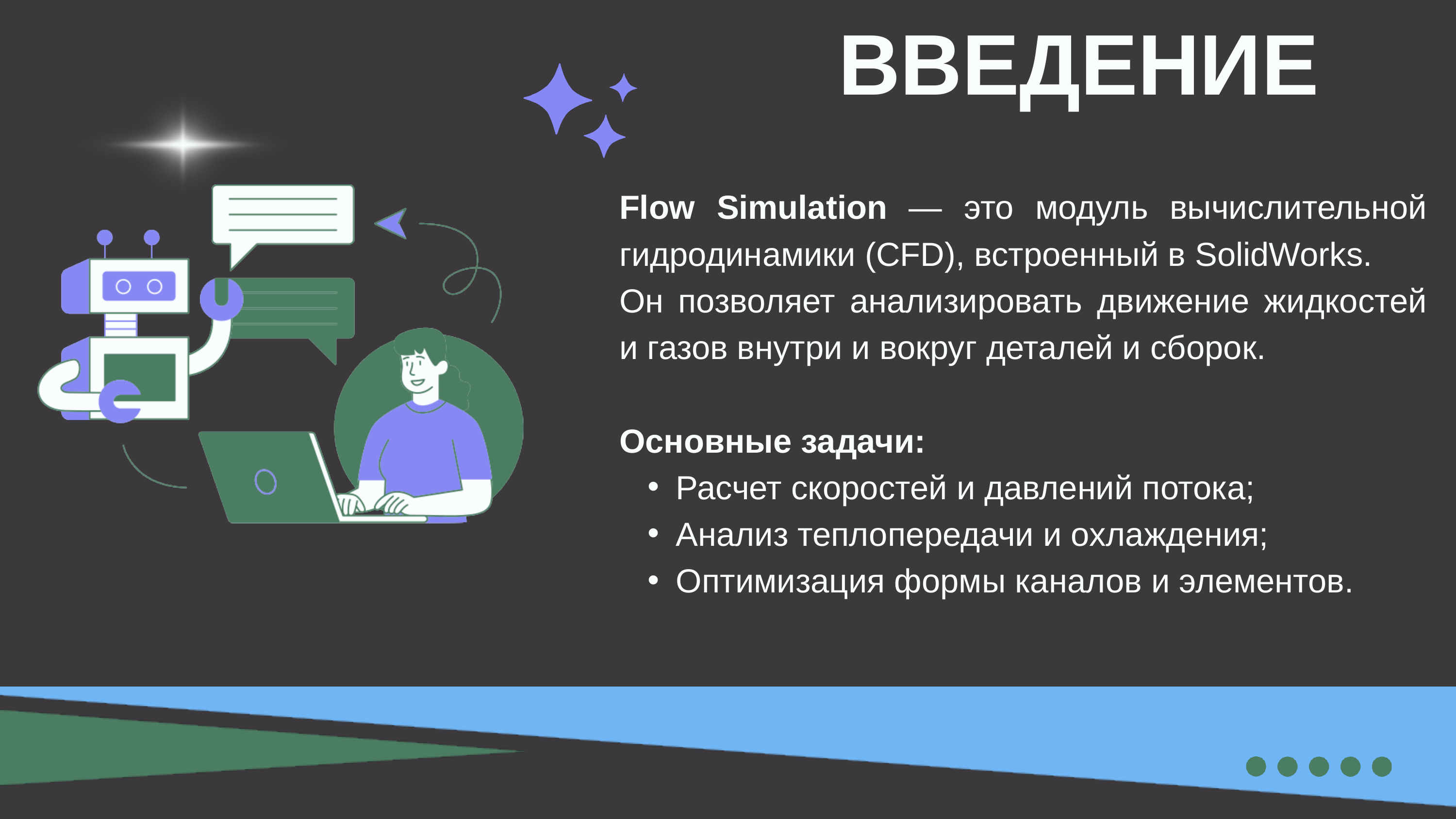

ВВЕДЕНИЕ

Flow Simulation — это модуль вычислительной гидродинамики (CFD), встроенный в SolidWorks.
Он позволяет анализировать движение жидкостей и газов внутри и вокруг деталей и сборок.

Основные задачи:
Расчет скоростей и давлений потока;
Анализ теплопередачи и охлаждения;
Оптимизация формы каналов и элементов.